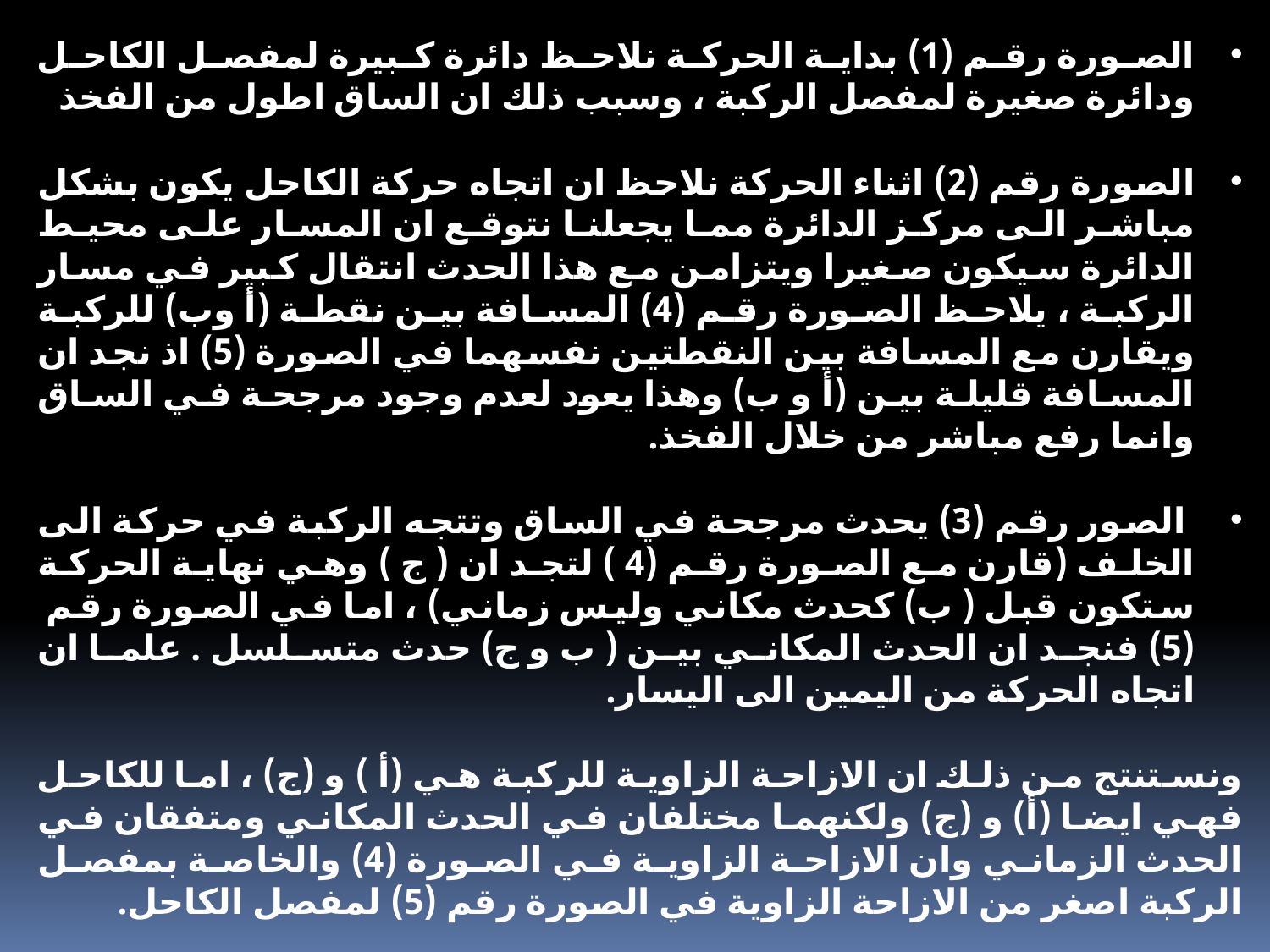

الصورة رقم (1) بداية الحركة نلاحظ دائرة كبيرة لمفصل الكاحل ودائرة صغيرة لمفصل الركبة ، وسبب ذلك ان الساق اطول من الفخذ

الصورة رقم (2) اثناء الحركة نلاحظ ان اتجاه حركة الكاحل يكون بشكل مباشر الى مركز الدائرة مما يجعلنا نتوقع ان المسار على محيط الدائرة سيكون صغيرا ويتزامن مع هذا الحدث انتقال كبير في مسار الركبة ، يلاحظ الصورة رقم (4) المسافة بين نقطة (أ وب) للركبة ويقارن مع المسافة بين النقطتين نفسهما في الصورة (5) اذ نجد ان المسافة قليلة بين (أ و ب) وهذا يعود لعدم وجود مرجحة في الساق وانما رفع مباشر من خلال الفخذ.

 الصور رقم (3) يحدث مرجحة في الساق وتتجه الركبة في حركة الى الخلف (قارن مع الصورة رقم (4 ) لتجد ان ( ج ) وهي نهاية الحركة ستكون قبل ( ب) كحدث مكاني وليس زماني) ، اما في الصورة رقم  (5) فنجد ان الحدث المكاني بين ( ب و ج) حدث متسلسل . علما ان اتجاه الحركة من اليمين الى اليسار.

	ونستنتج من ذلك ان الازاحة الزاوية للركبة هي (أ ) و (ج) ، اما للكاحل فهي ايضا (أ) و (ج) ولكنهما مختلفان في الحدث المكاني ومتفقان في الحدث الزماني وان الازاحة الزاوية في الصورة (4) والخاصة بمفصل الركبة اصغر من الازاحة الزاوية في الصورة رقم (5) لمفصل الكاحل.